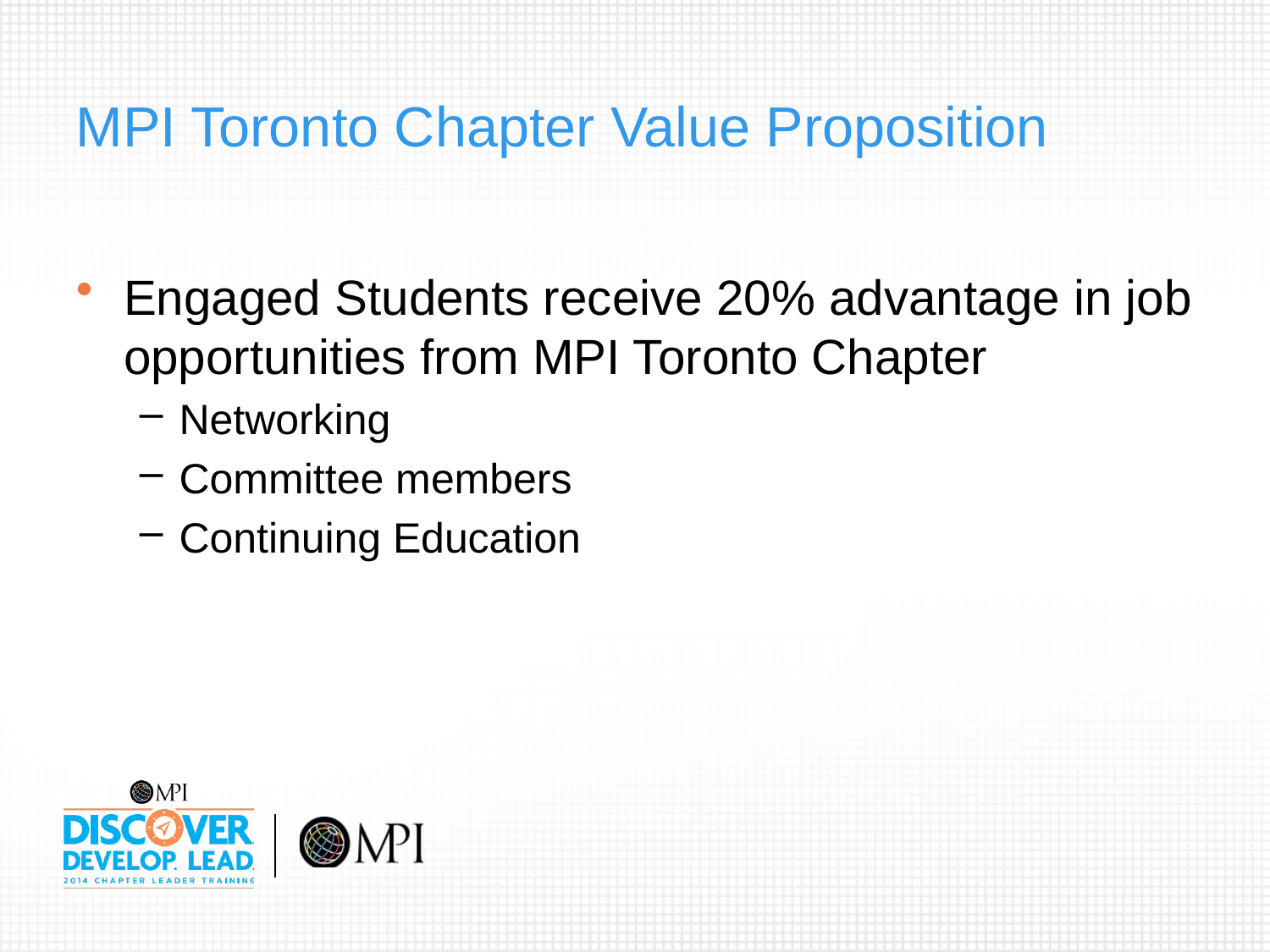

# MPI Toronto Chapter Value Proposition

Engaged Students receive 20% advantage in job opportunities from MPI Toronto Chapter
Networking
Committee members
Continuing Education